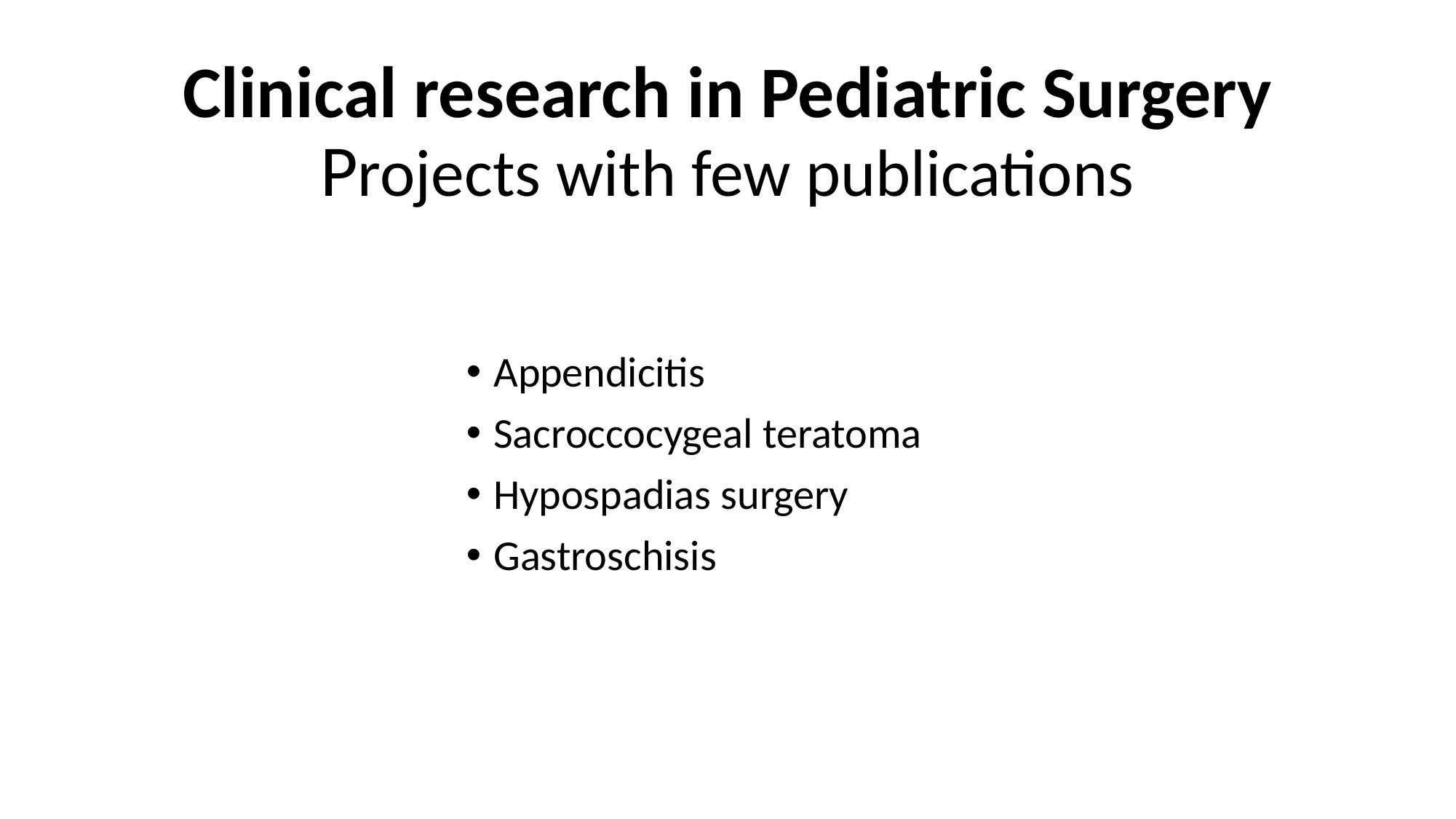

# Clinical research in Pediatric Surgery Projects with few publications
Appendicitis
Sacroccocygeal teratoma
Hypospadias surgery
Gastroschisis